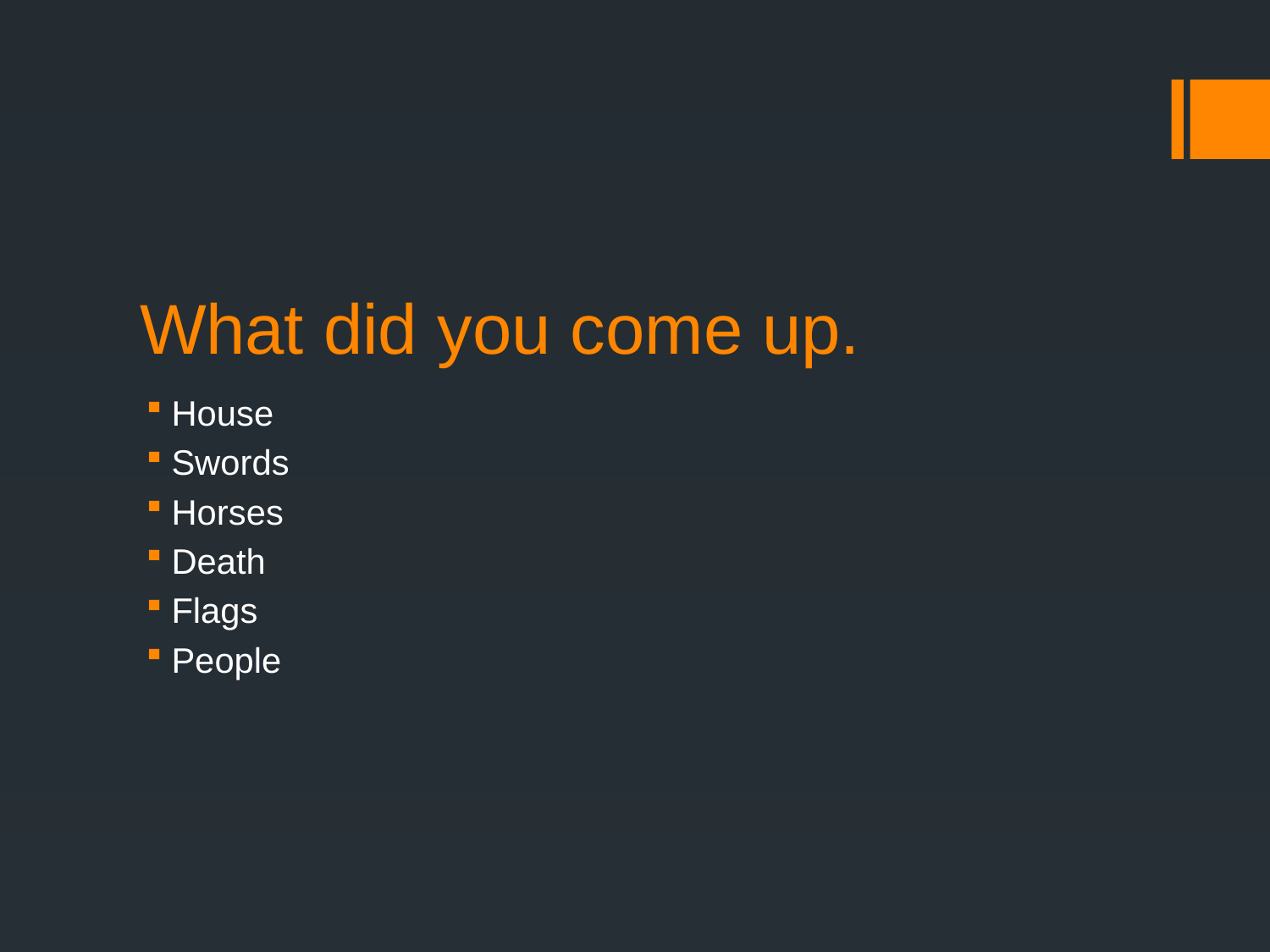

# What did you come up.
House
Swords
Horses
Death
Flags
People